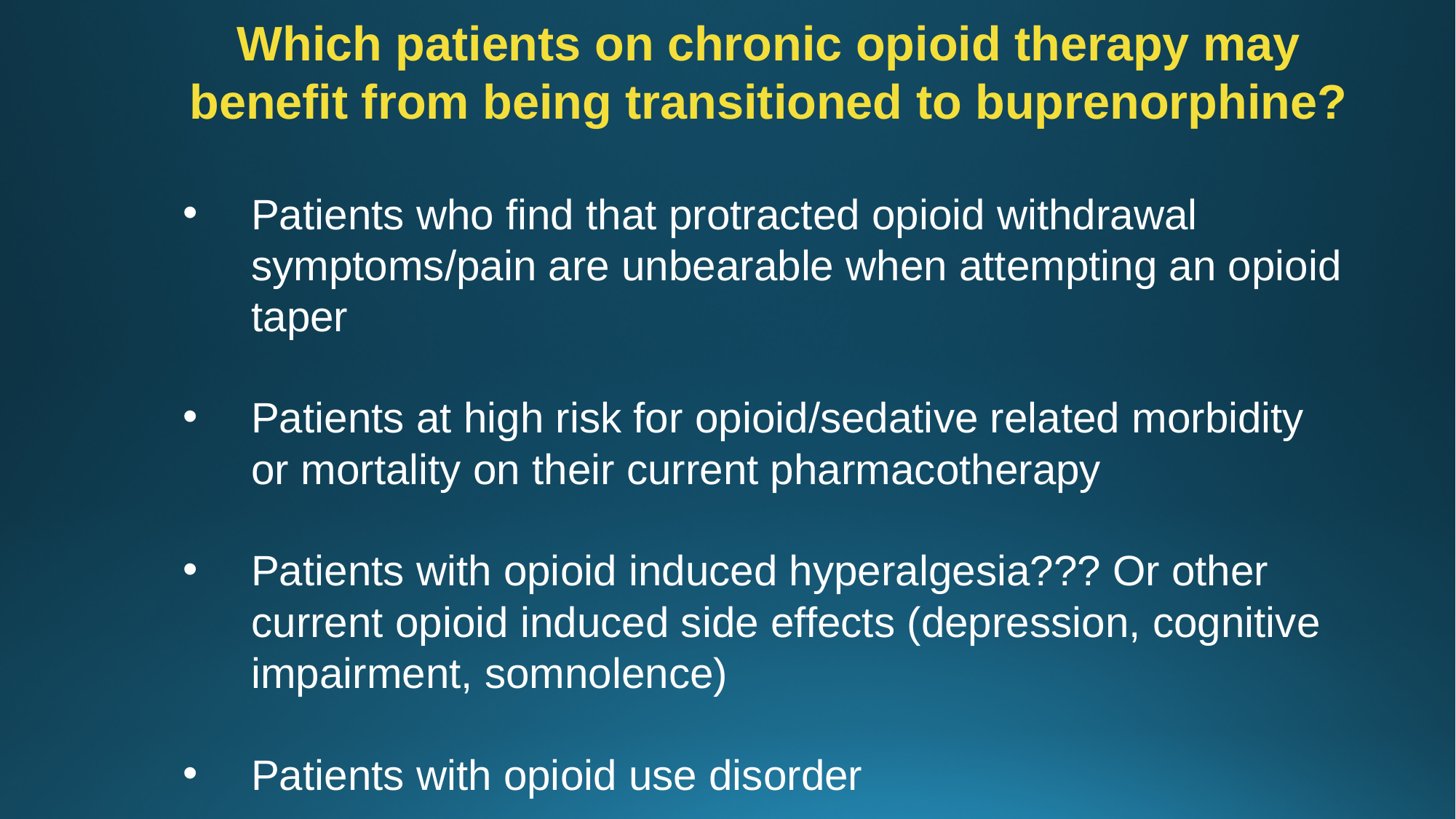

Which patients on chronic opioid therapy may benefit from being transitioned to buprenorphine?

Patients who find that protracted opioid withdrawal symptoms/pain are unbearable when attempting an opioid taper

Patients at high risk for opioid/sedative related morbidity or mortality on their current pharmacotherapy

Patients with opioid induced hyperalgesia??? Or other current opioid induced side effects (depression, cognitive impairment, somnolence)

Patients with opioid use disorder